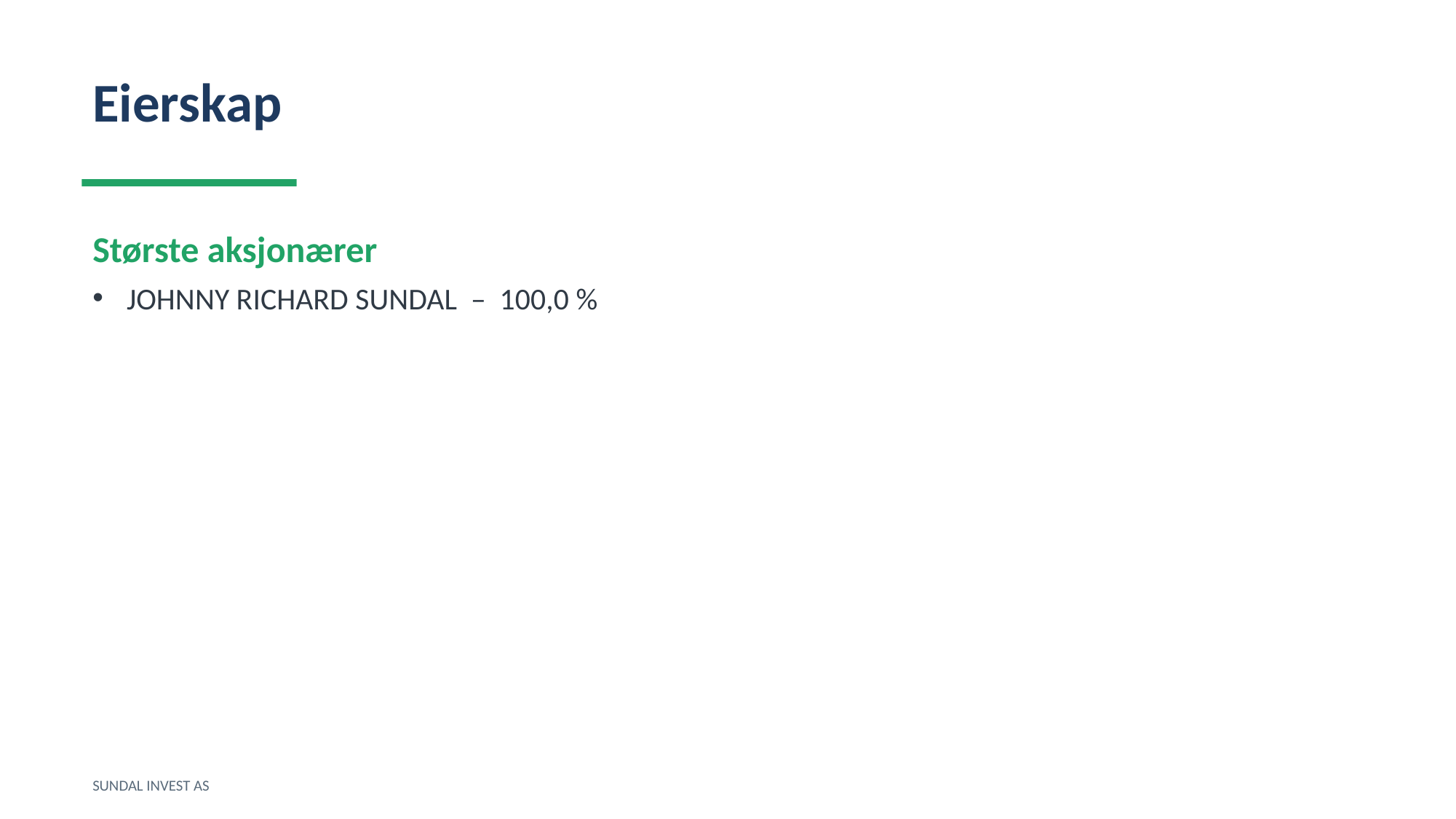

Eierskap

Største aksjonærer
JOHNNY RICHARD SUNDAL  –  100,0 %
SUNDAL INVEST AS